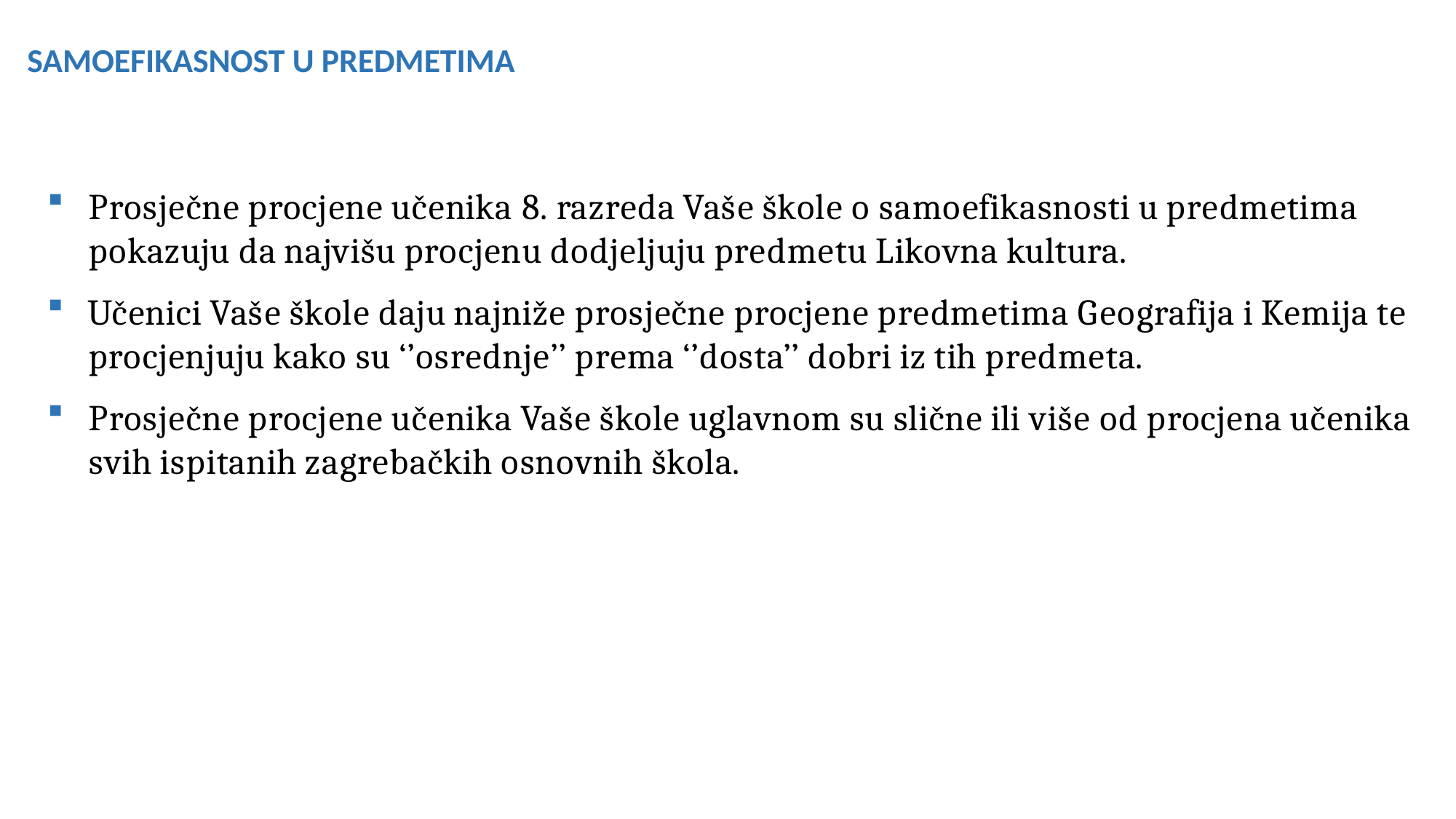

SAMOEFIKASNOST U PREDMETIMA
Prosječne procjene učenika 8. razreda Vaše škole o samoefikasnosti u predmetima pokazuju da najvišu procjenu dodjeljuju predmetu Likovna kultura.
Učenici Vaše škole daju najniže prosječne procjene predmetima Geografija i Kemija te procjenjuju kako su ‘’osrednje’’ prema ‘’dosta’’ dobri iz tih predmeta.
Prosječne procjene učenika Vaše škole uglavnom su slične ili više od procjena učenika svih ispitanih zagrebačkih osnovnih škola.